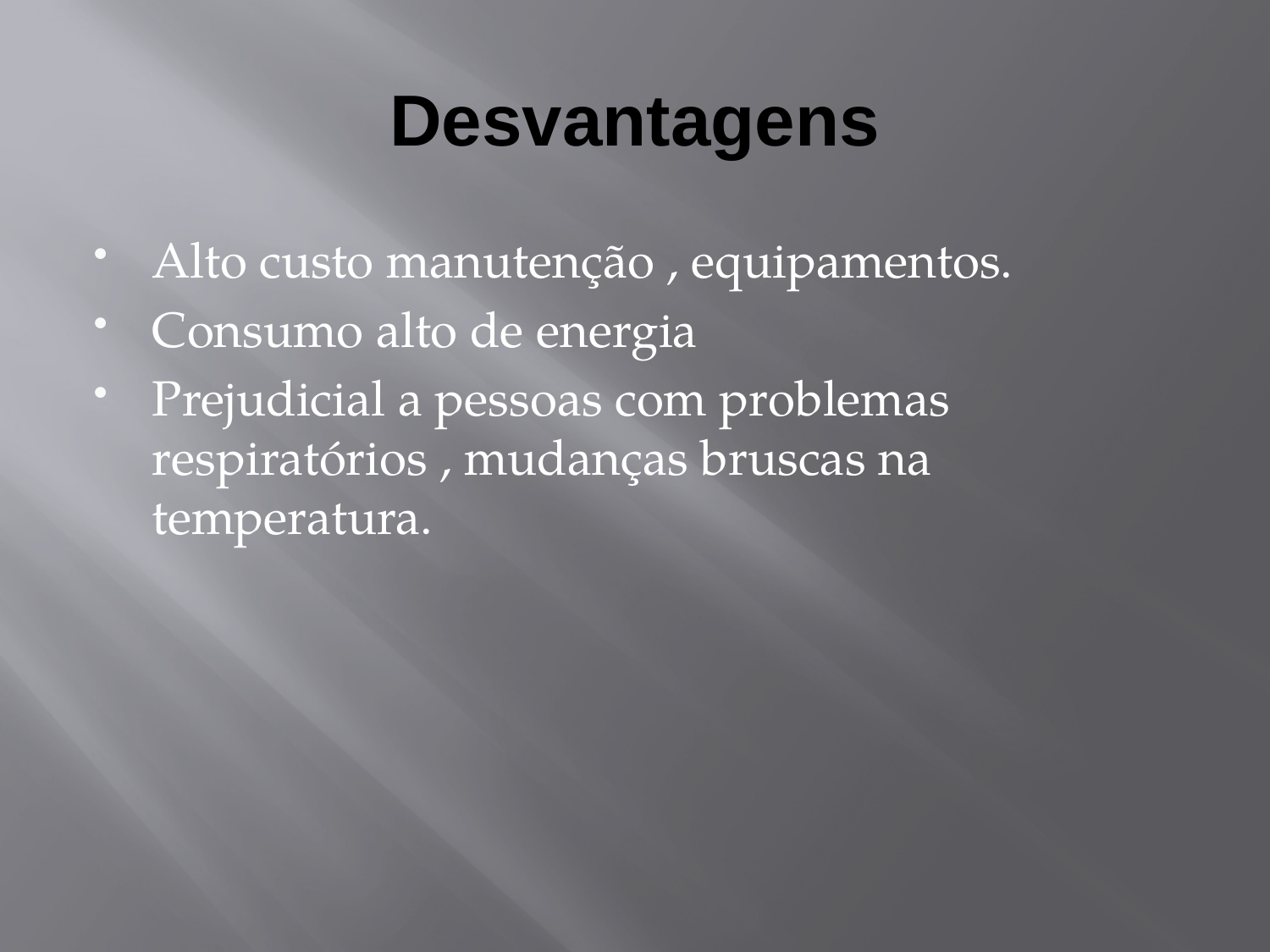

# Desvantagens
Alto custo manutenção , equipamentos.
Consumo alto de energia
Prejudicial a pessoas com problemas respiratórios , mudanças bruscas na temperatura.